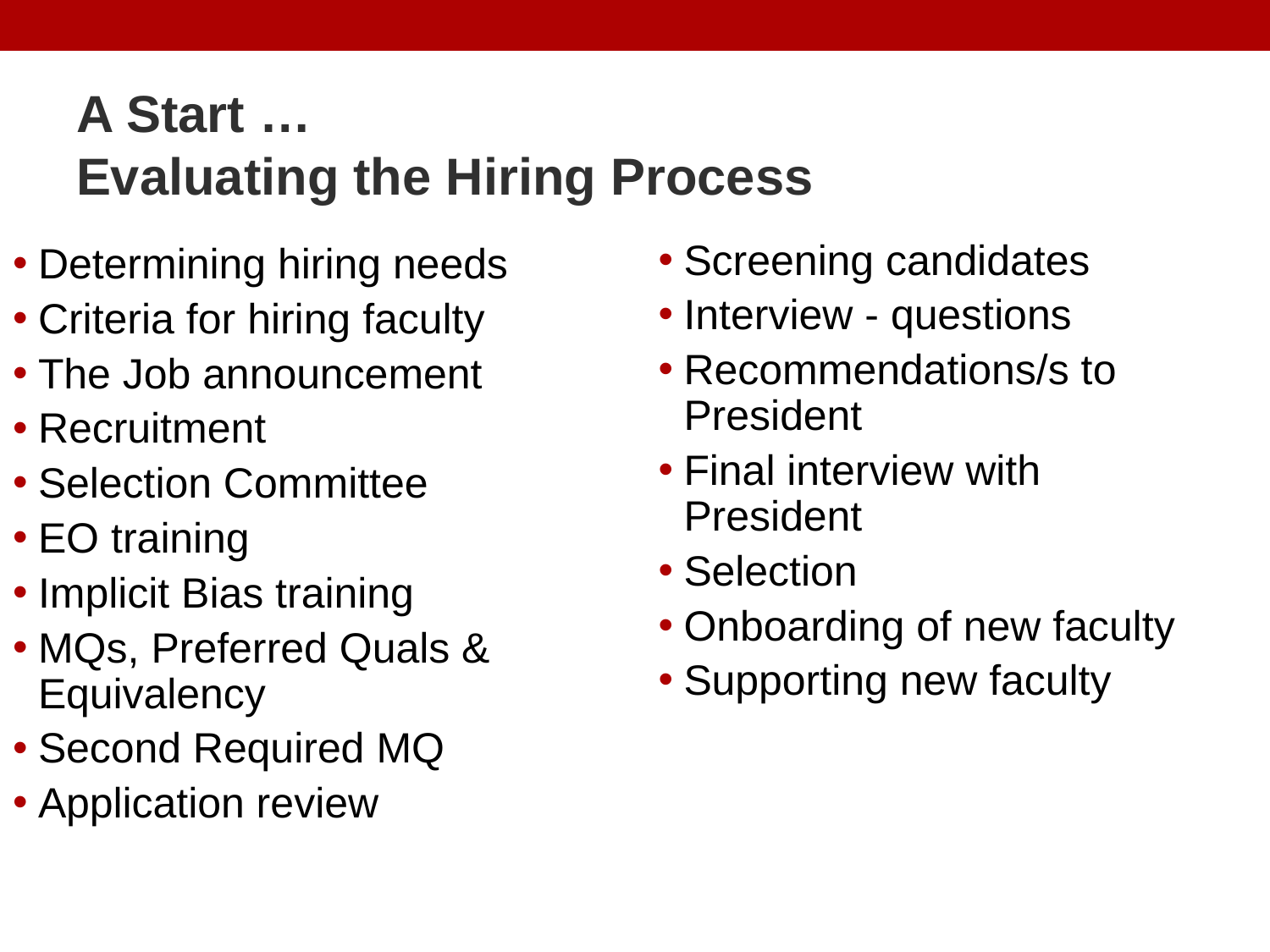

# A Start … Evaluating the Hiring Process
Screening candidates
Interview - questions
Recommendations/s to President
Final interview with President
Selection
Onboarding of new faculty
Supporting new faculty
Determining hiring needs
Criteria for hiring faculty
The Job announcement
Recruitment
Selection Committee
EO training
Implicit Bias training
MQs, Preferred Quals & Equivalency
Second Required MQ
Application review